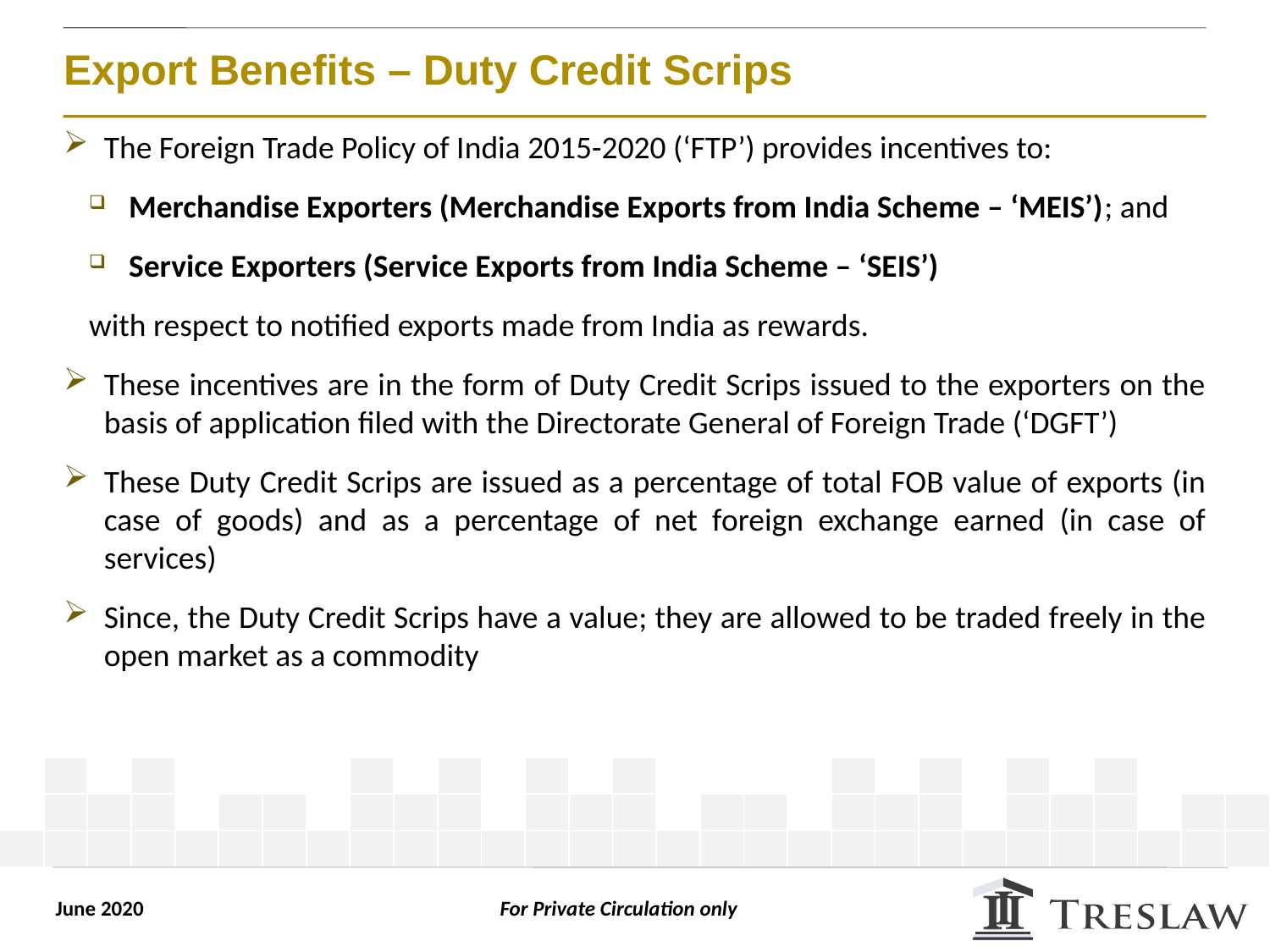

# Export Benefits – Duty Credit Scrips
The Foreign Trade Policy of India 2015-2020 (‘FTP’) provides incentives to:
Merchandise Exporters (Merchandise Exports from India Scheme – ‘MEIS’); and
Service Exporters (Service Exports from India Scheme – ‘SEIS’)
with respect to notified exports made from India as rewards.
These incentives are in the form of Duty Credit Scrips issued to the exporters on the basis of application filed with the Directorate General of Foreign Trade (‘DGFT’)
These Duty Credit Scrips are issued as a percentage of total FOB value of exports (in case of goods) and as a percentage of net foreign exchange earned (in case of services)
Since, the Duty Credit Scrips have a value; they are allowed to be traded freely in the open market as a commodity